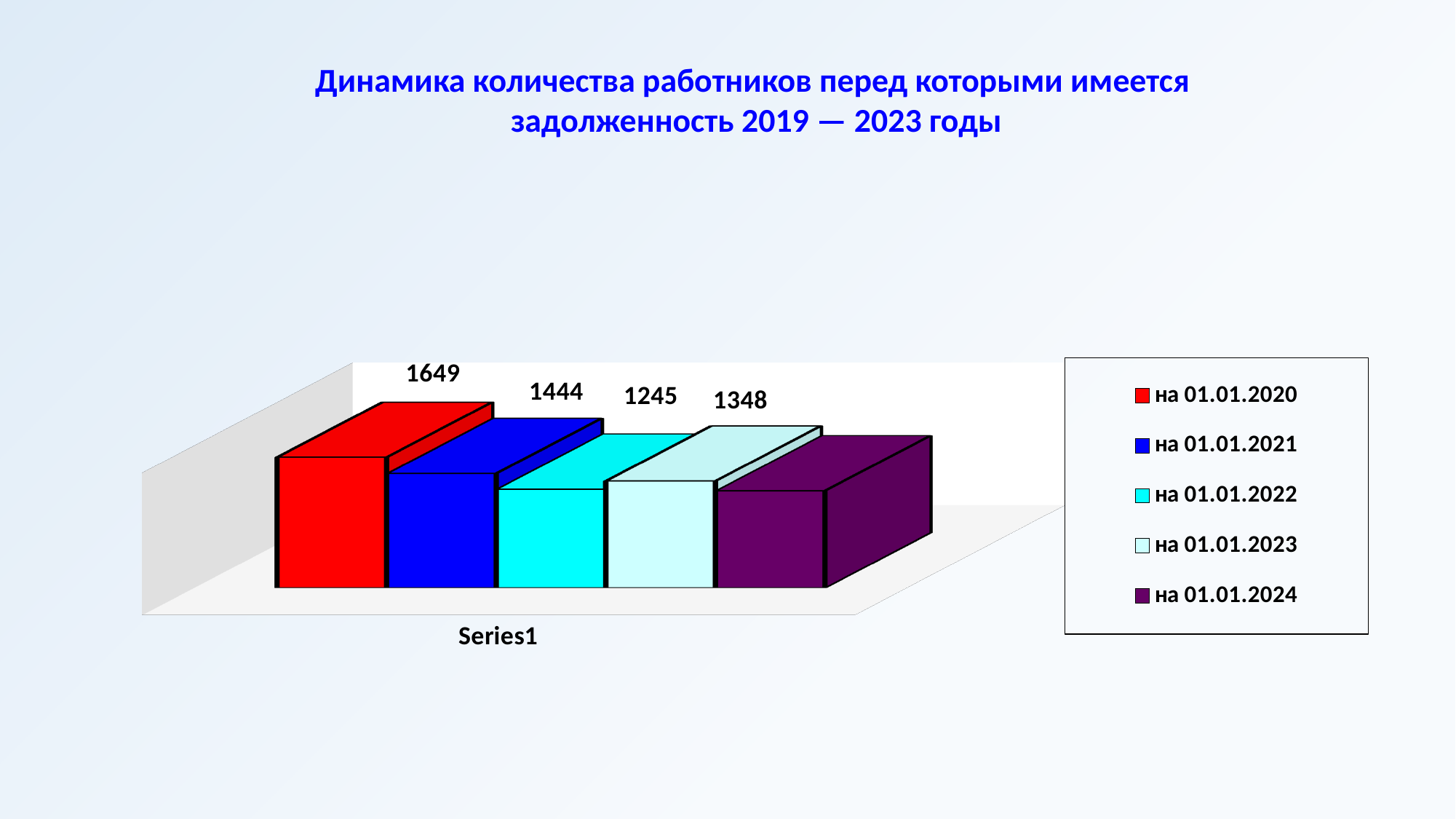

# Динамика количества работников перед которыми имеется задолженность 2019 — 2023 годы

[unsupported chart]